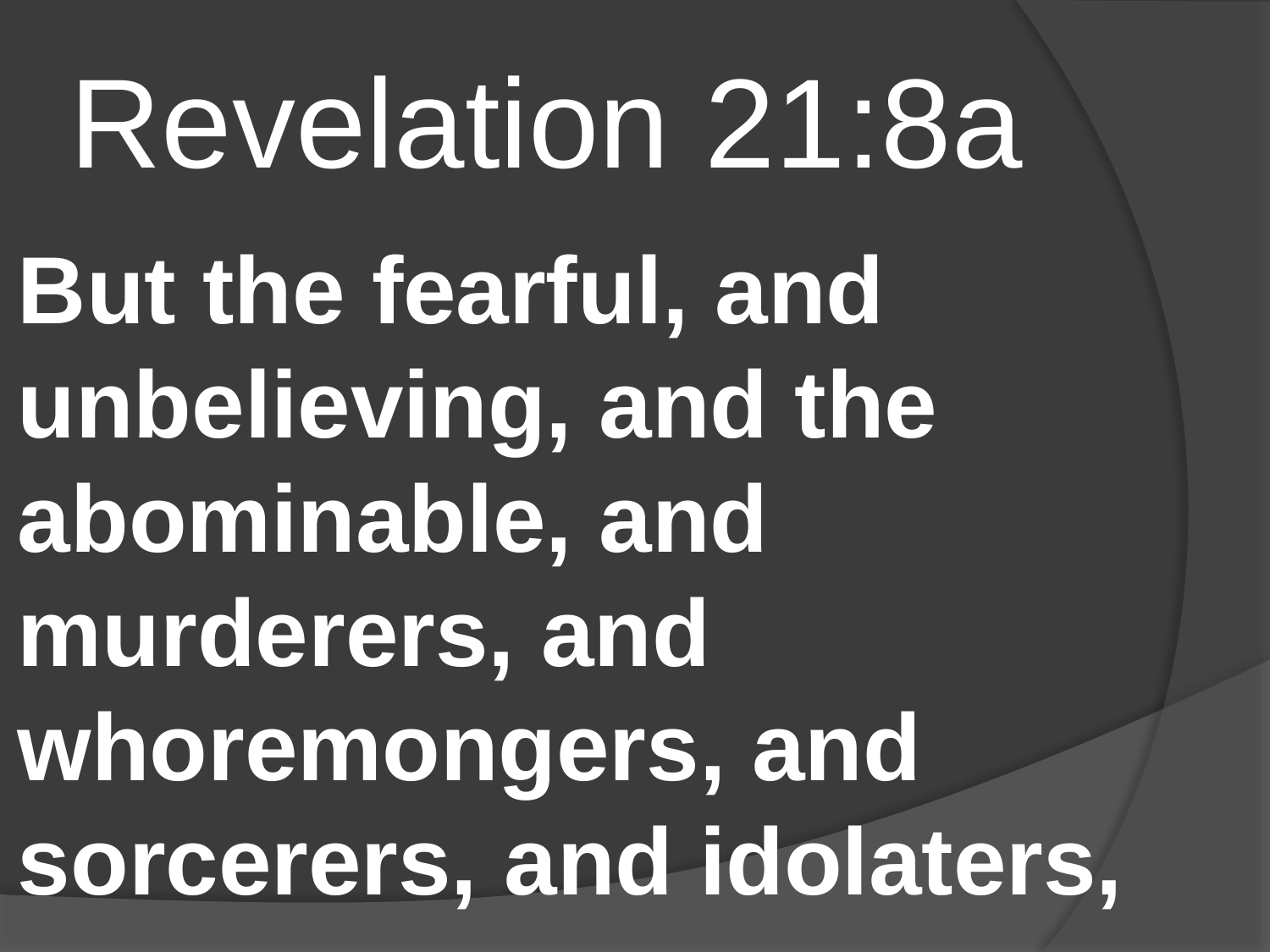

# Revelation 21:8a
But the fearful, and unbelieving, and the abominable, and murderers, and whoremongers, and sorcerers, and idolaters,